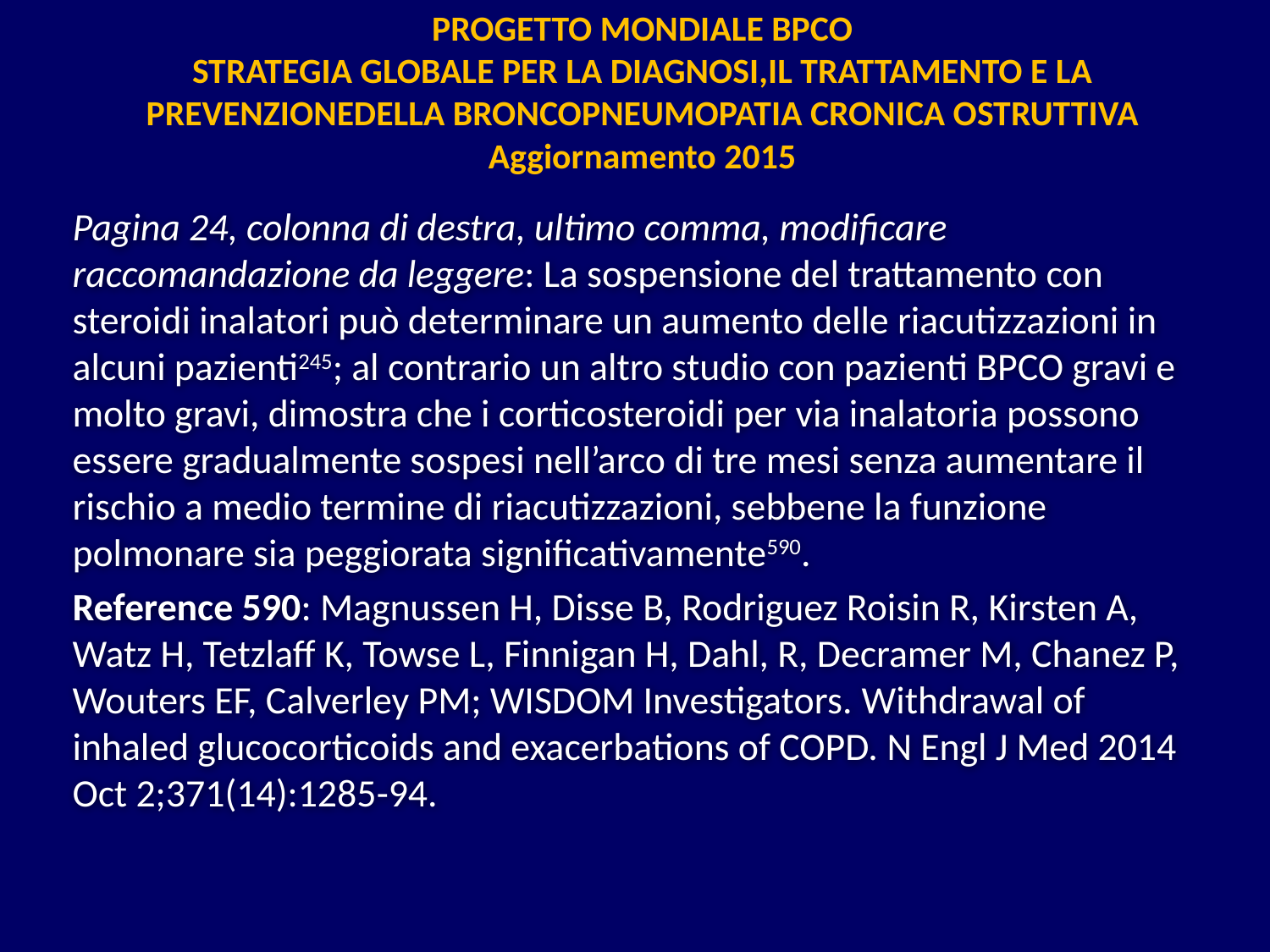

PROGETTO MONDIALE BPCO
STRATEGIA GLOBALE PER LA DIAGNOSI,IL TRATTAMENTO E LA PREVENZIONEDELLA BRONCOPNEUMOPATIA CRONICA OSTRUTTIVA
Aggiornamento 2015
Pagina 24, colonna di destra, ultimo comma, modificare raccomandazione da leggere: La sospensione del trattamento con steroidi inalatori può determinare un aumento delle riacutizzazioni in alcuni pazienti245; al contrario un altro studio con pazienti BPCO gravi e molto gravi, dimostra che i corticosteroidi per via inalatoria possono essere gradualmente sospesi nell’arco di tre mesi senza aumentare il rischio a medio termine di riacutizzazioni, sebbene la funzione polmonare sia peggiorata significativamente590.
Reference 590: Magnussen H, Disse B, Rodriguez Roisin R, Kirsten A, Watz H, Tetzlaff K, Towse L, Finnigan H, Dahl, R, Decramer M, Chanez P, Wouters EF, Calverley PM; WISDOM Investigators. Withdrawal of inhaled glucocorticoids and exacerbations of COPD. N Engl J Med 2014 Oct 2;371(14):1285-94.